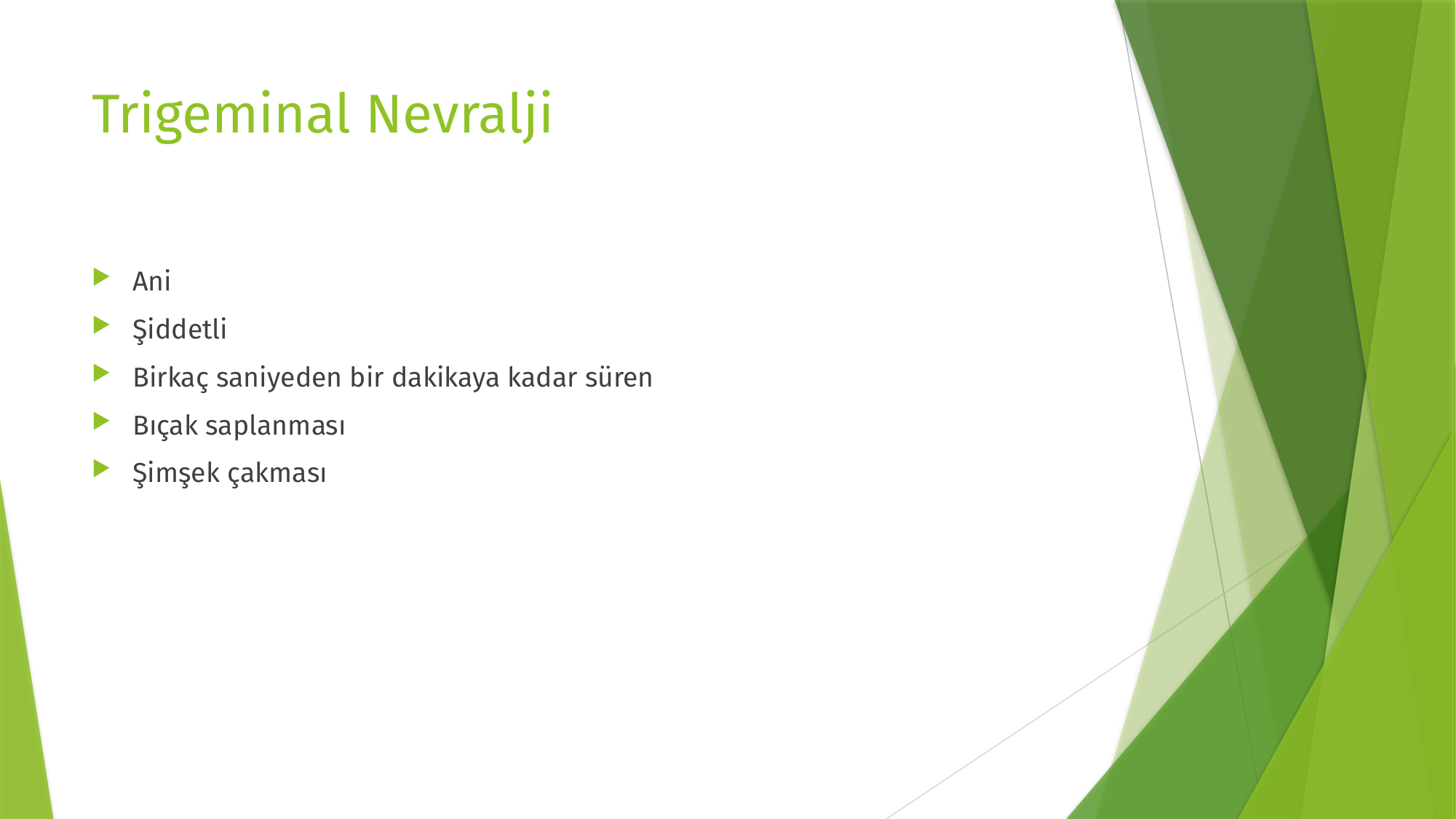

# Trigeminal Nevralji
Ani
Şiddetli
Birkaç saniyeden bir dakikaya kadar süren
Bıçak saplanması
Şimşek çakması